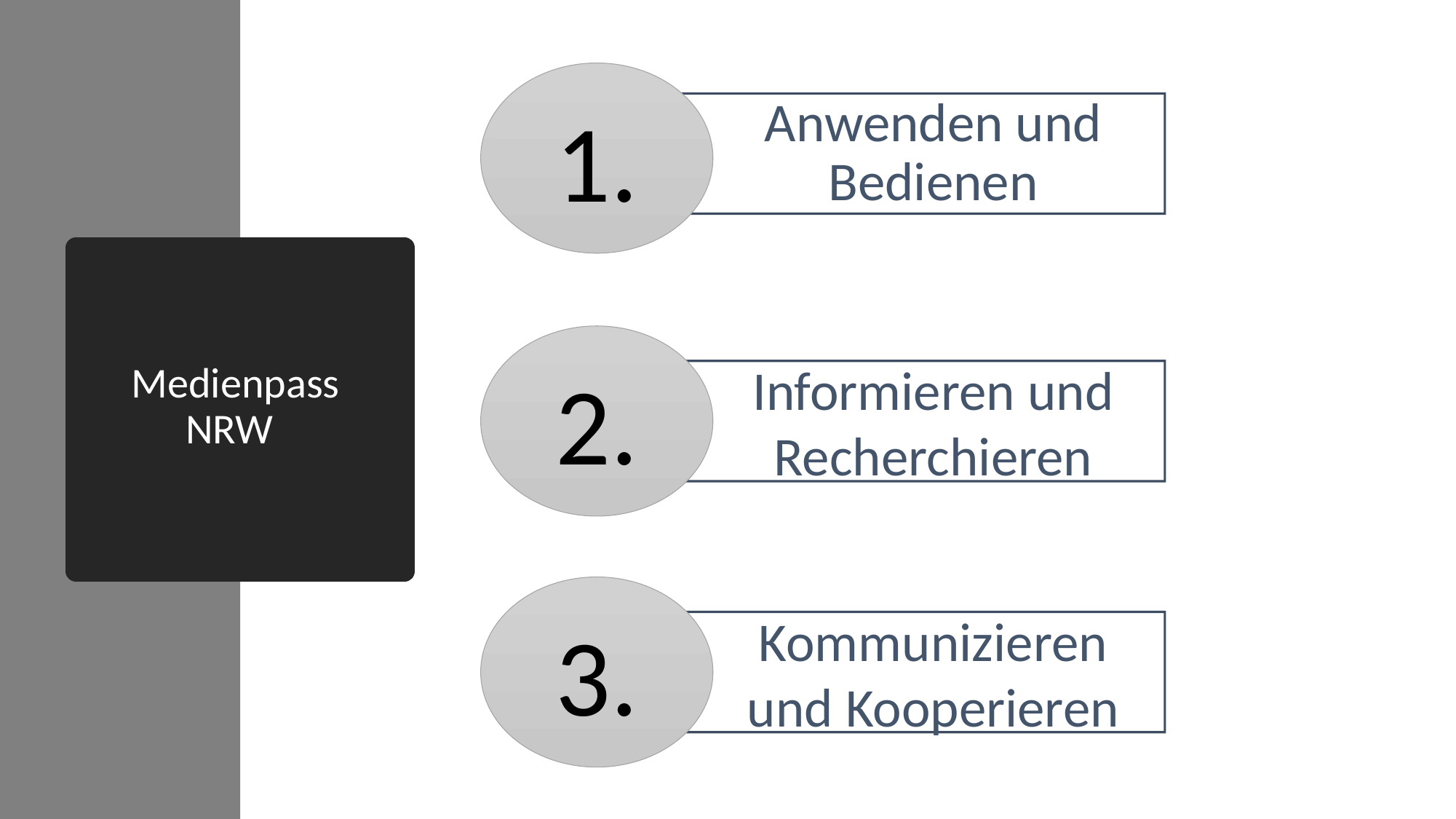

1.

Anwenden und Bedienen
# Medienpass NRW
2.

Informieren und Recherchieren
3.

Kommunizieren und Kooperieren